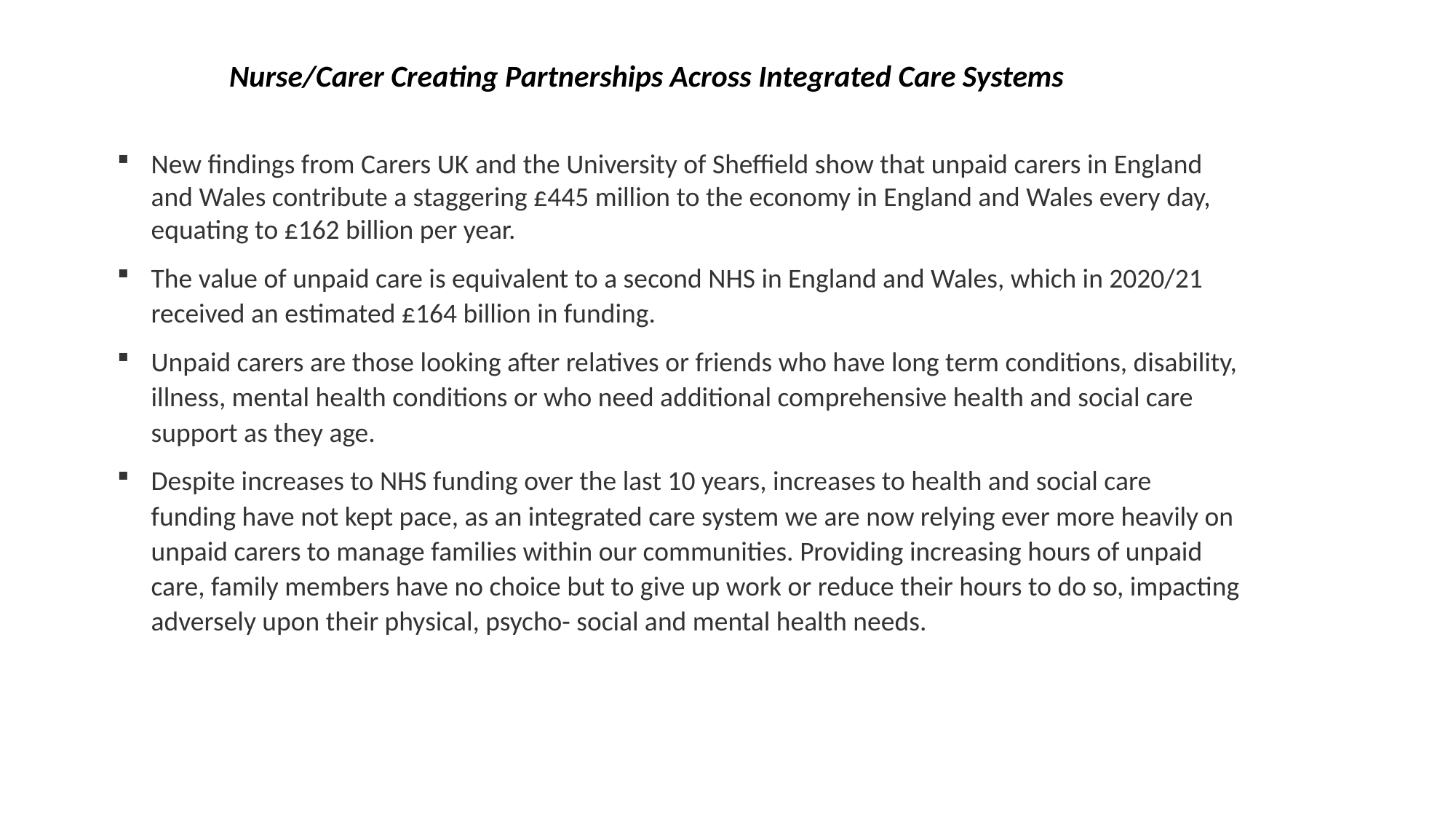

Nurse/Carer Creating Partnerships Across Integrated Care Systems
New findings from Carers UK and the University of Sheffield show that unpaid carers in England and Wales contribute a staggering £445 million to the economy in England and Wales every day, equating to £162 billion per year.
The value of unpaid care is equivalent to a second NHS in England and Wales, which in 2020/21 received an estimated £164 billion in funding.
Unpaid carers are those looking after relatives or friends who have long term conditions, disability, illness, mental health conditions or who need additional comprehensive health and social care support as they age.
Despite increases to NHS funding over the last 10 years, increases to health and social care funding have not kept pace, as an integrated care system we are now relying ever more heavily on unpaid carers to manage families within our communities. Providing increasing hours of unpaid care, family members have no choice but to give up work or reduce their hours to do so, impacting adversely upon their physical, psycho- social and mental health needs.